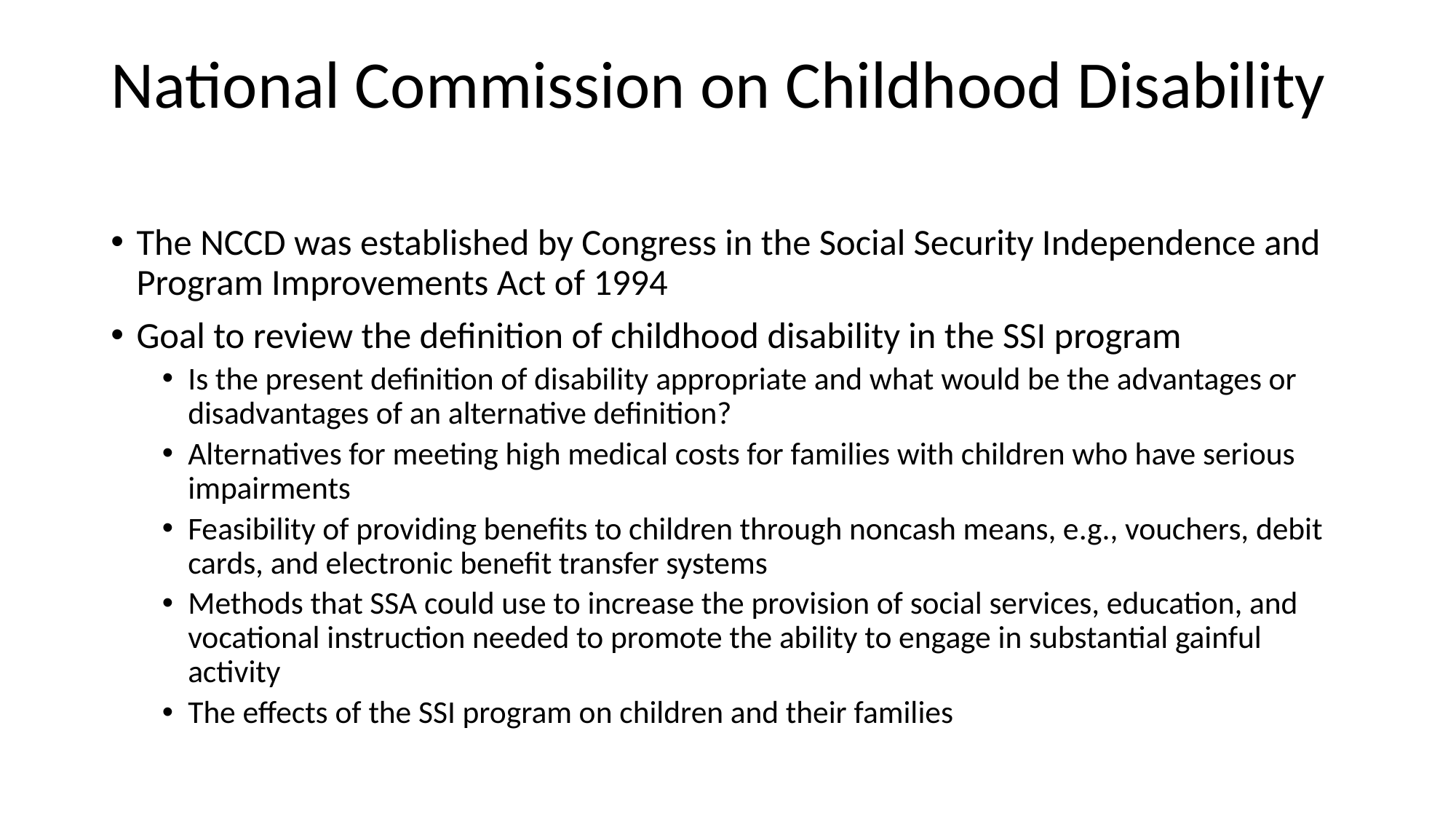

# National Commission on Childhood Disability
The NCCD was established by Congress in the Social Security Independence and Program Improvements Act of 1994
Goal to review the definition of childhood disability in the SSI program
Is the present definition of disability appropriate and what would be the advantages or disadvantages of an alternative definition?
Alternatives for meeting high medical costs for families with children who have serious impairments
Feasibility of providing benefits to children through noncash means, e.g., vouchers, debit cards, and electronic benefit transfer systems
Methods that SSA could use to increase the provision of social services, education, and vocational instruction needed to promote the ability to engage in substantial gainful activity
The effects of the SSI program on children and their families